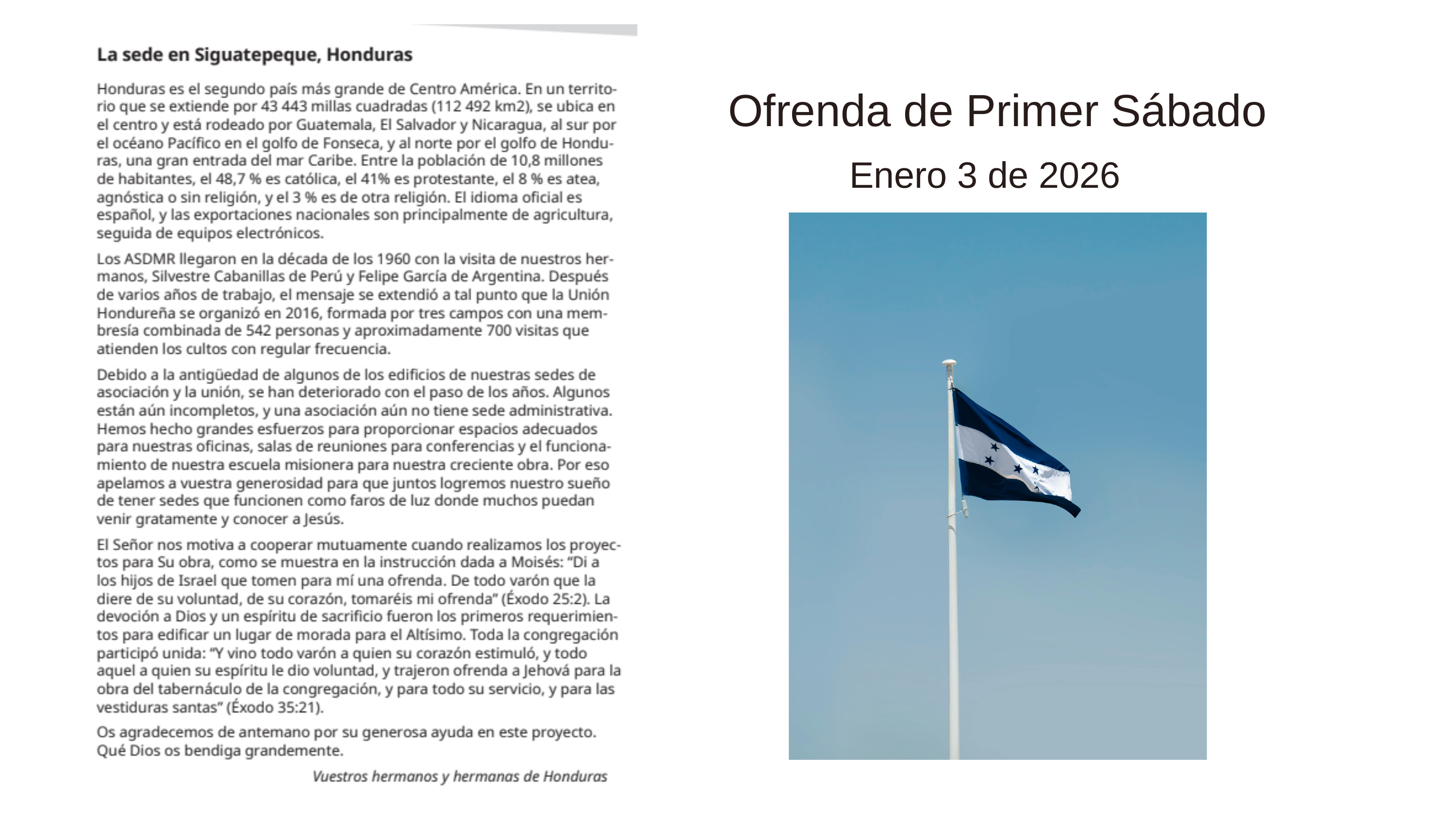

Ofrenda de Primer Sábado
Enero 3 de 2026